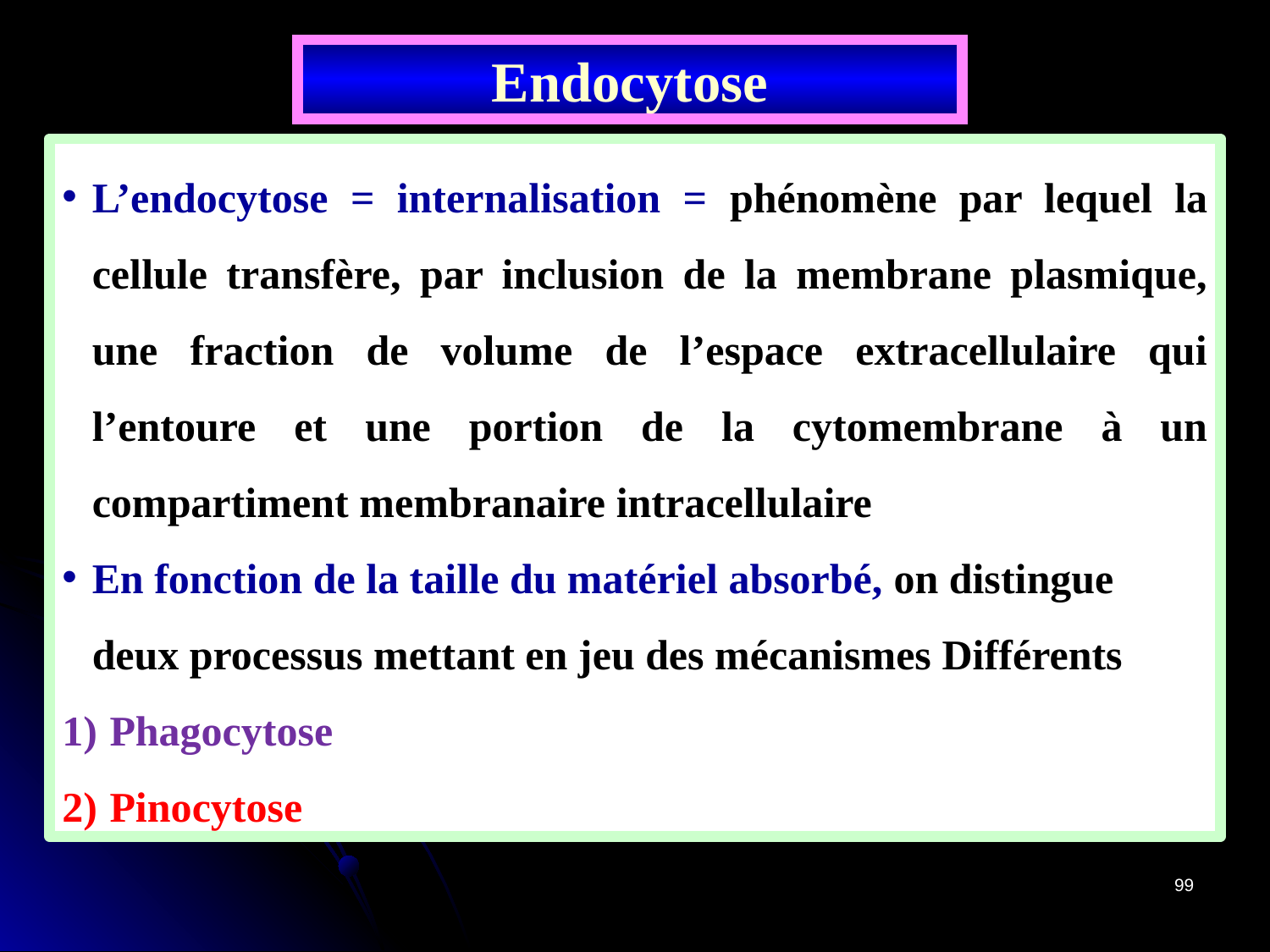

Endocytose
L’endocytose = internalisation = phénomène par lequel la cellule transfère, par inclusion de la membrane plasmique, une fraction de volume de l’espace extracellulaire qui l’entoure et une portion de la cytomembrane à un compartiment membranaire intracellulaire
En fonction de la taille du matériel absorbé, on distingue deux processus mettant en jeu des mécanismes Différents
Phagocytose
Pinocytose
99